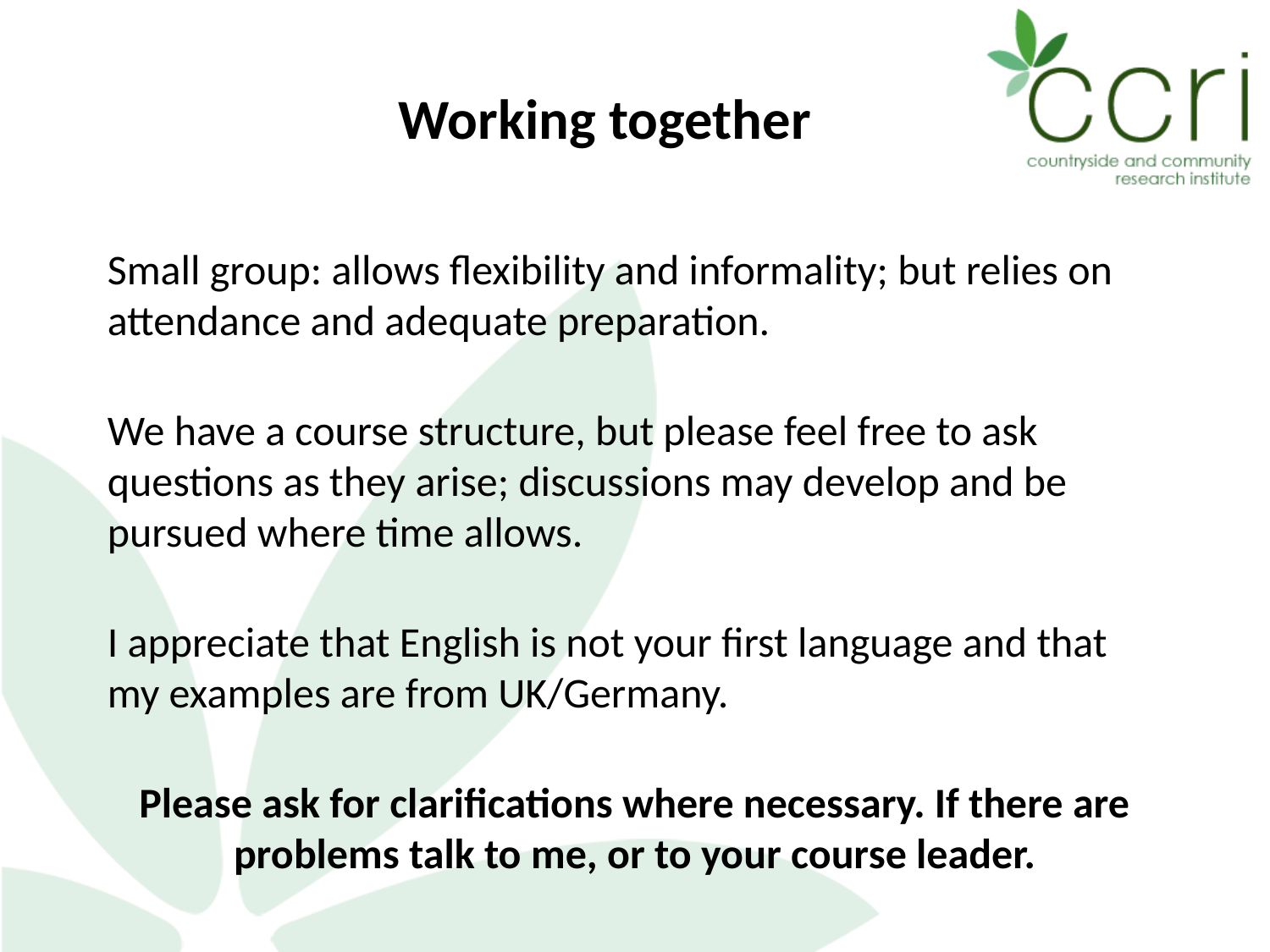

Working together
Small group: allows flexibility and informality; but relies on attendance and adequate preparation.

We have a course structure, but please feel free to ask questions as they arise; discussions may develop and be pursued where time allows.

I appreciate that English is not your first language and that my examples are from UK/Germany.

Please ask for clarifications where necessary. If there are problems talk to me, or to your course leader.

Are you happy? If not, don’t suffer in silence.